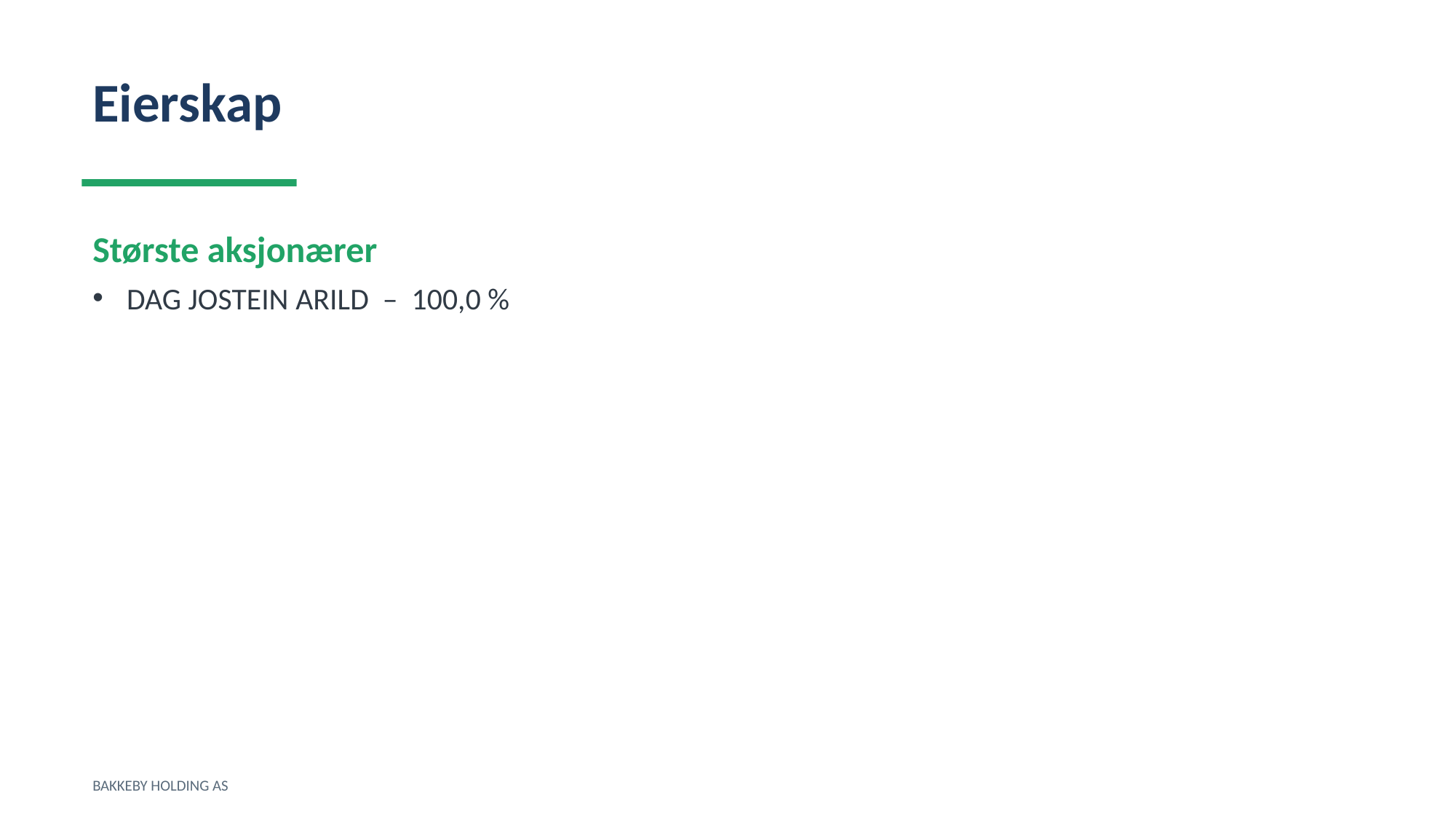

Eierskap

Største aksjonærer
DAG JOSTEIN ARILD  –  100,0 %
BAKKEBY HOLDING AS